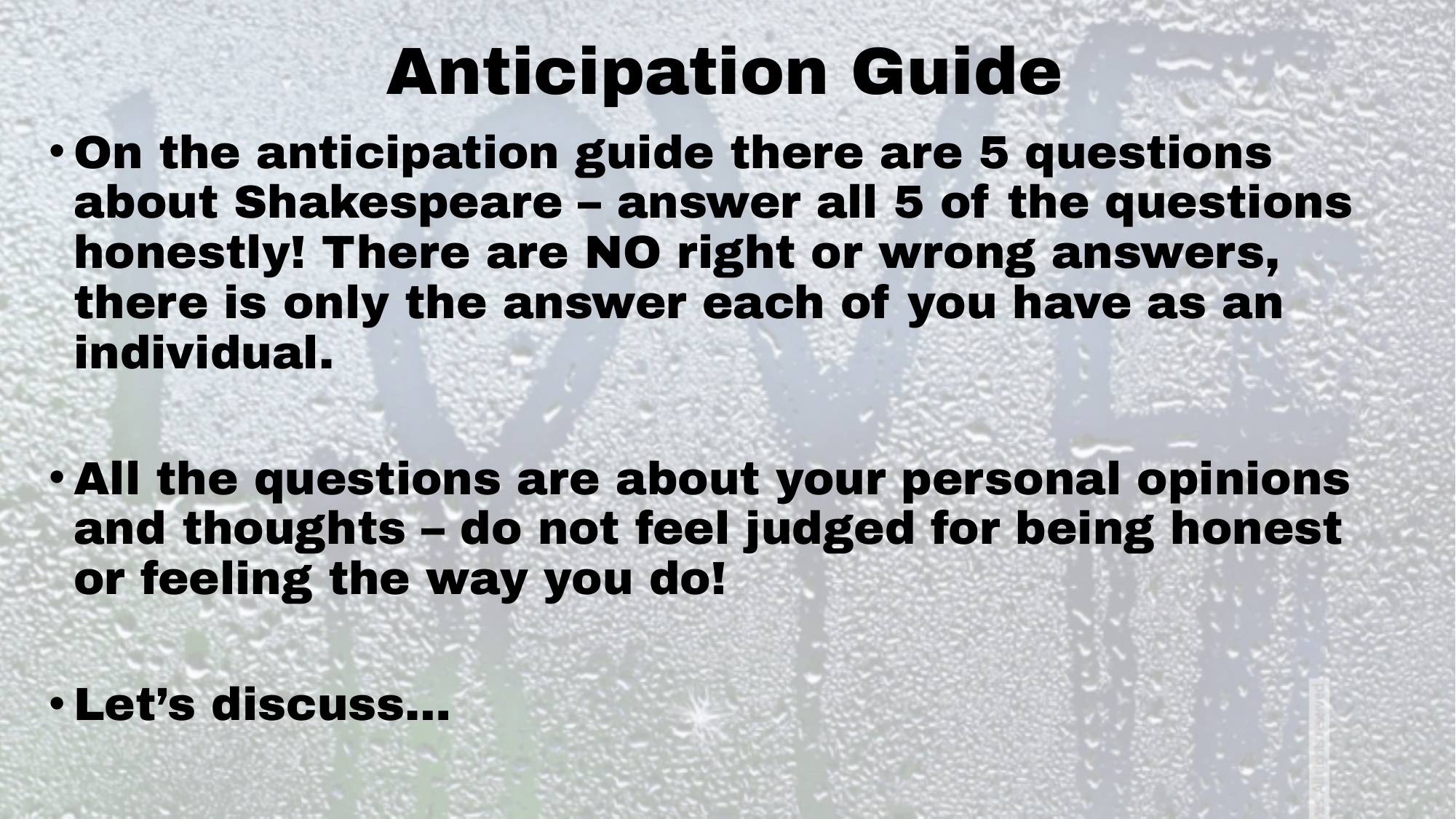

# Anticipation Guide
On the anticipation guide there are 5 questions about Shakespeare – answer all 5 of the questions honestly! There are NO right or wrong answers, there is only the answer each of you have as an individual.

All the questions are about your personal opinions and thoughts – do not feel judged for being honest or feeling the way you do!

Let’s discuss…